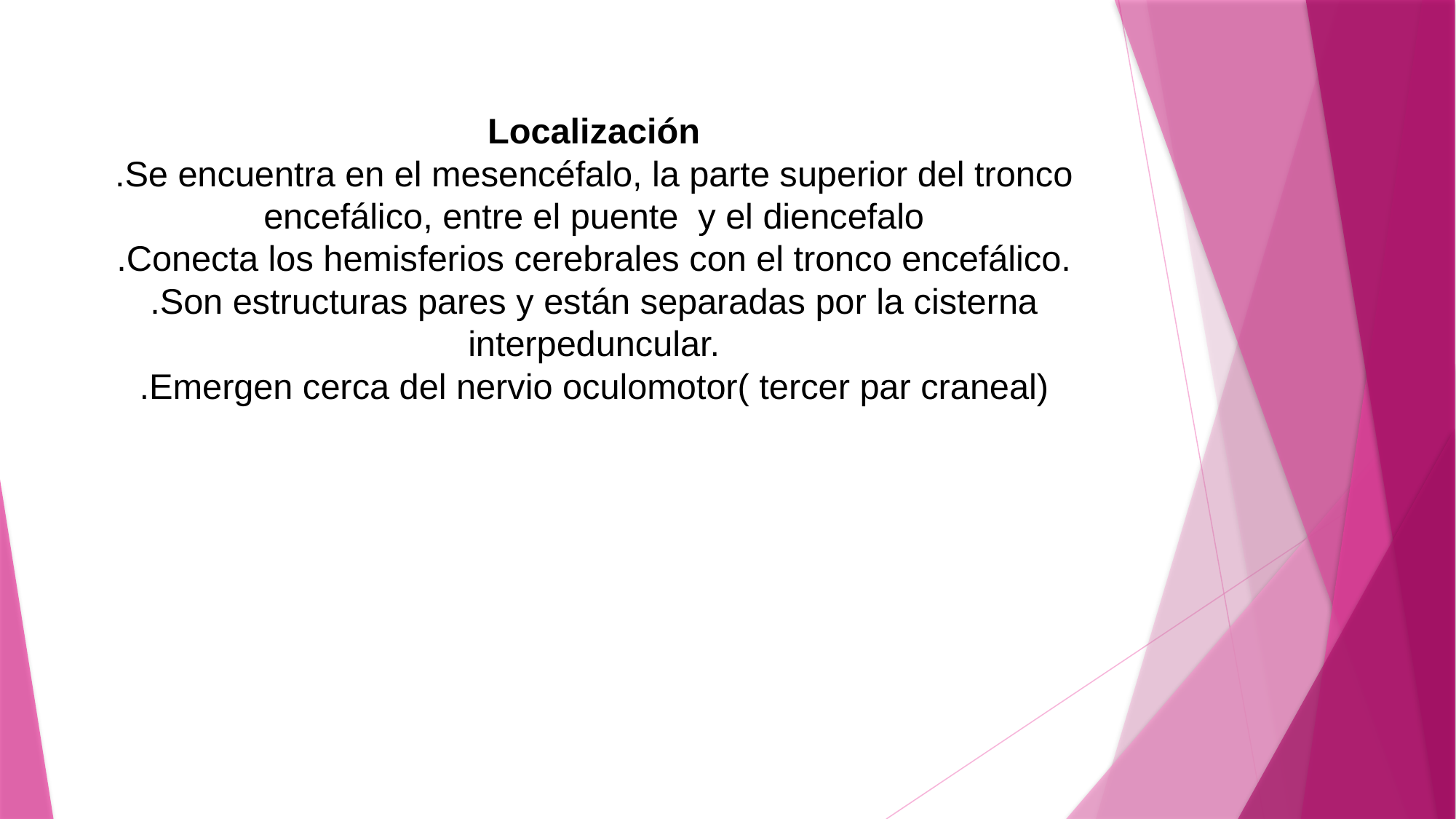

# Localización .Se encuentra en el mesencéfalo, la parte superior del tronco encefálico, entre el puente  y el diencefalo .Conecta los hemisferios cerebrales con el tronco encefálico. .Son estructuras pares y están separadas por la cisterna interpeduncular. .Emergen cerca del nervio oculomotor( tercer par craneal)